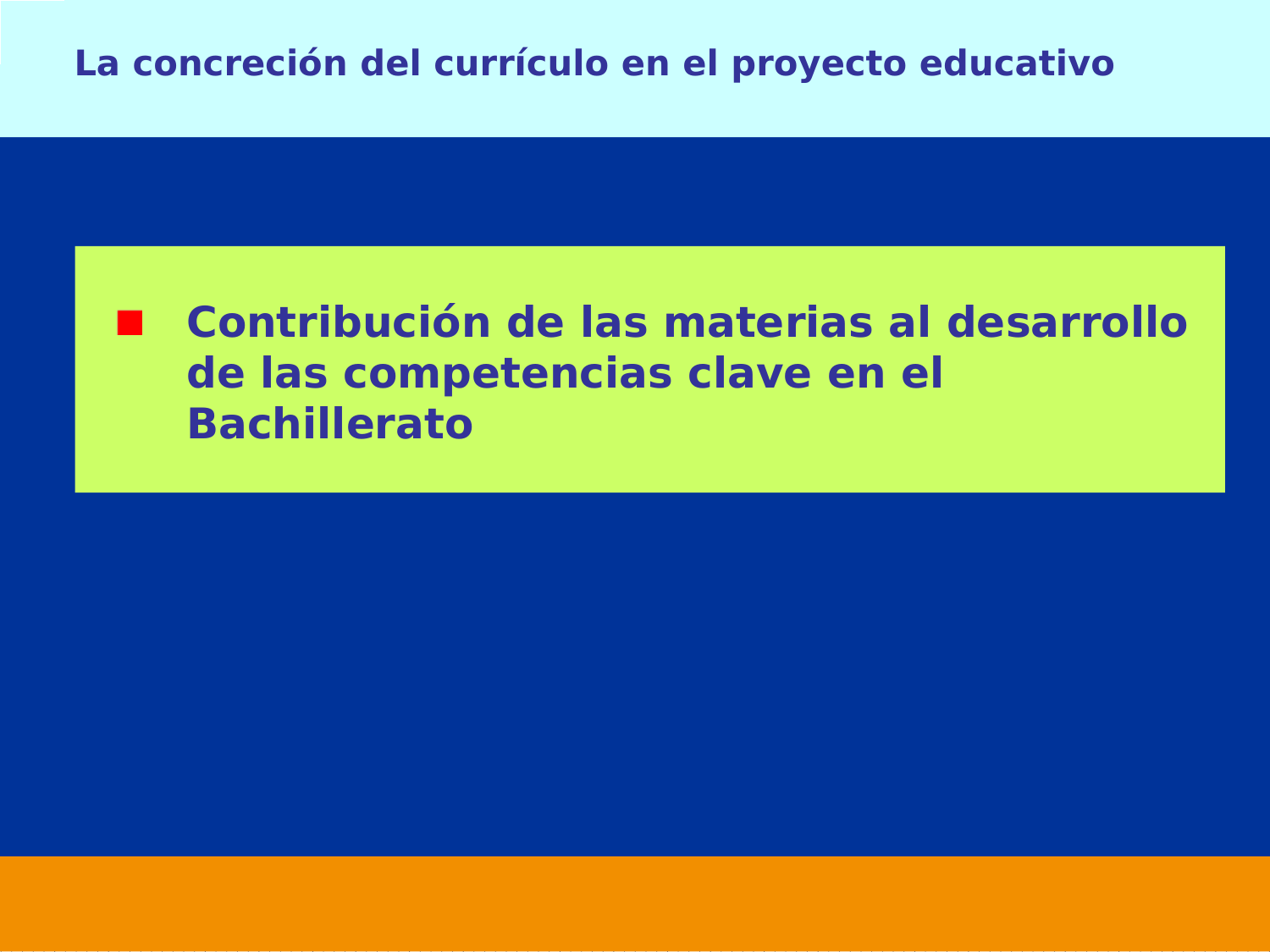

La concreción del currículo en el proyecto educativo

Contribución de las materias al desarrollo de las competencias clave en el Bachillerato